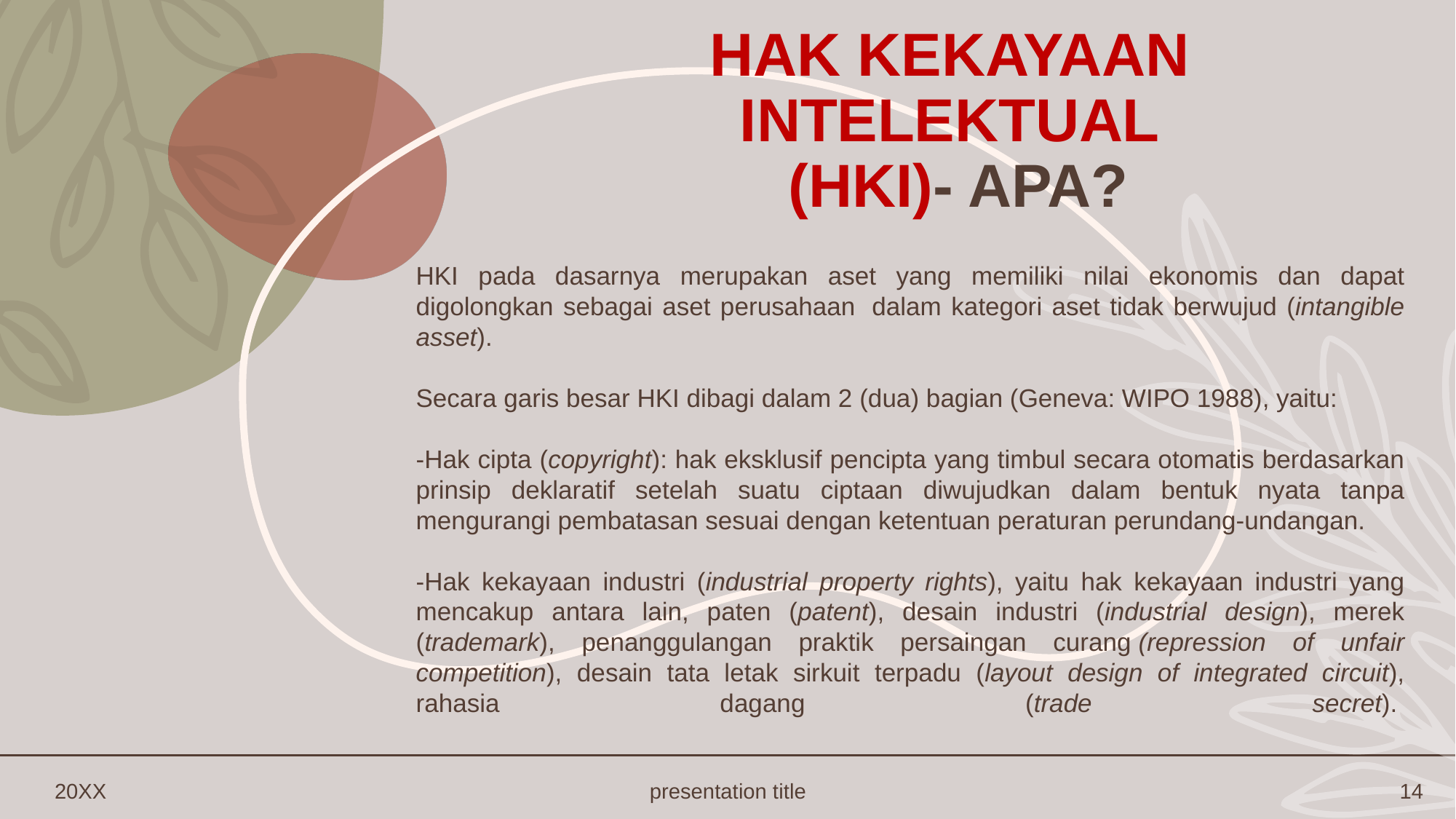

# HAK KEKAYAAN INTELEKTUAL (HKI)- APA?
HKI pada dasarnya merupakan aset yang memiliki nilai ekonomis dan dapat digolongkan sebagai aset perusahaan  dalam kategori aset tidak berwujud (intangible asset).

Secara garis besar HKI dibagi dalam 2 (dua) bagian (Geneva: WIPO 1988), yaitu:

-Hak cipta (copyright): hak eksklusif pencipta yang timbul secara otomatis berdasarkan prinsip deklaratif setelah suatu ciptaan diwujudkan dalam bentuk nyata tanpa mengurangi pembatasan sesuai dengan ketentuan peraturan perundang-undangan.

-Hak kekayaan industri (industrial property rights), yaitu hak kekayaan industri yang mencakup antara lain, paten (patent), desain industri (industrial design), merek (trademark), penanggulangan praktik persaingan curang (repression of unfair competition), desain tata letak sirkuit terpadu (layout design of integrated circuit), rahasia dagang (trade secret).
20XX
presentation title
14